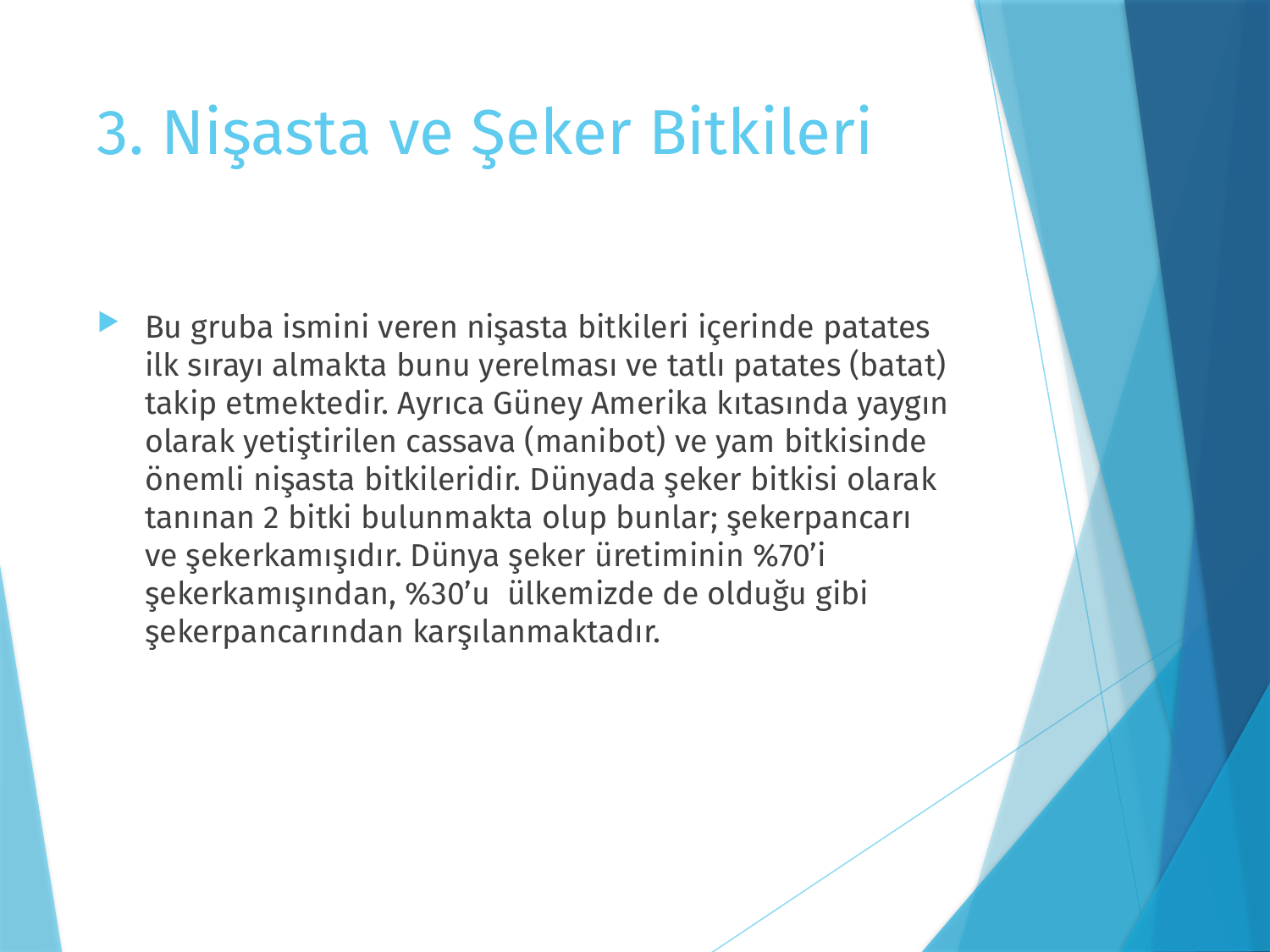

# 3. Nişasta ve Şeker Bitkileri
Bu gruba ismini veren nişasta bitkileri içerinde patates ilk sırayı almakta bunu yerelması ve tatlı patates (batat) takip etmektedir. Ayrıca Güney Amerika kıtasında yaygın olarak yetiştirilen cassava (manibot) ve yam bitkisinde önemli nişasta bitkileridir. Dünyada şeker bitkisi olarak tanınan 2 bitki bulunmakta olup bunlar; şekerpancarı ve şekerkamışıdır. Dünya şeker üretiminin %70’i şekerkamışından, %30’u  ülkemizde de olduğu gibi şekerpancarından karşılanmaktadır.